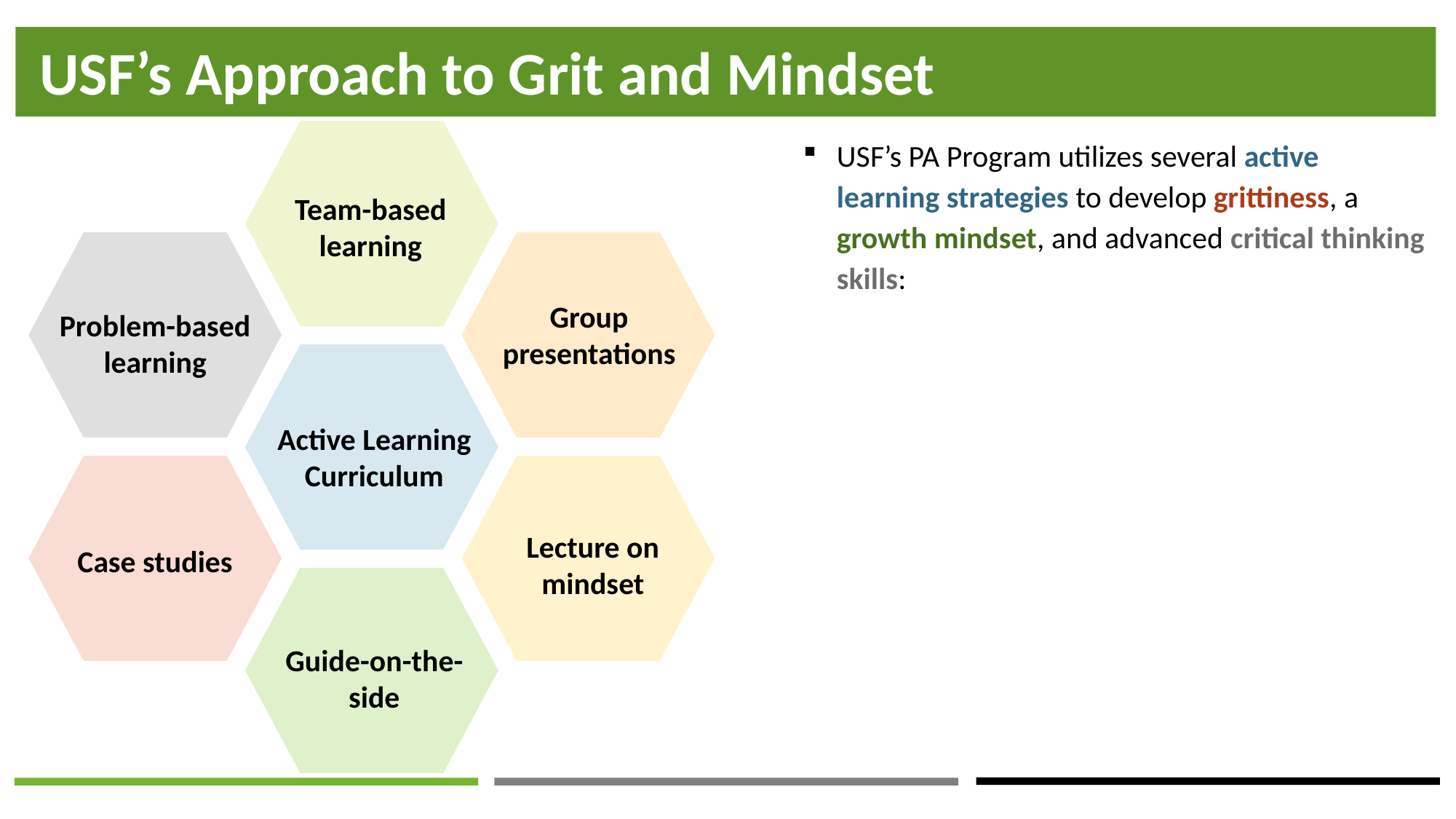

# USF’s Approach to Grit and Mindset

Team-based learning
USF’s PA Program utilizes several active learning strategies to develop grittiness, a growth mindset, and advanced critical thinking skills:

Problem-based learning

Group presentations

Active Learning Curriculum

Lecture on mindset

Case studies

Guide-on-the-
side